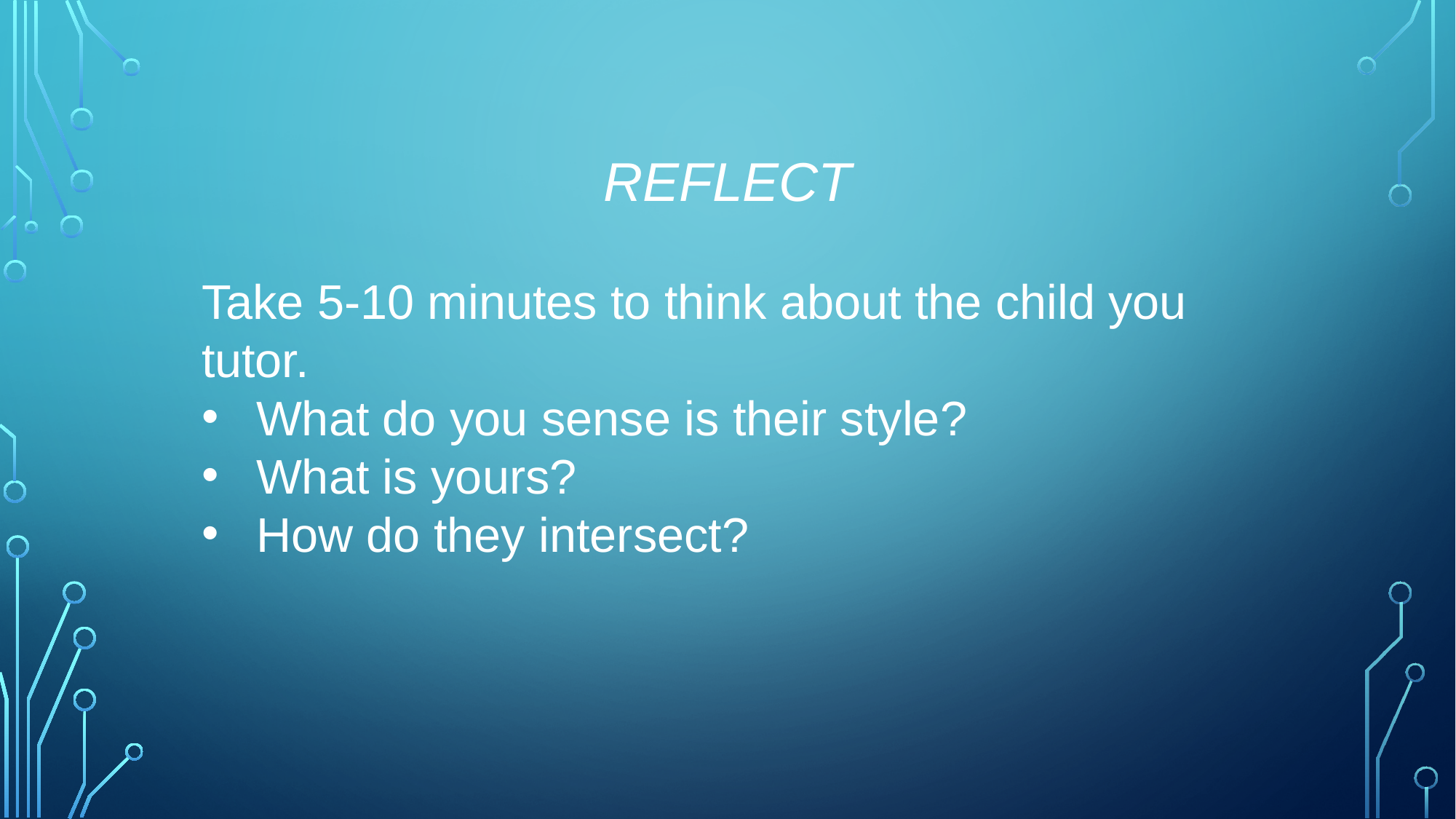

REFLECT

Take 5-10 minutes to think about the child you tutor.
What do you sense is their style?
What is yours?
How do they intersect?